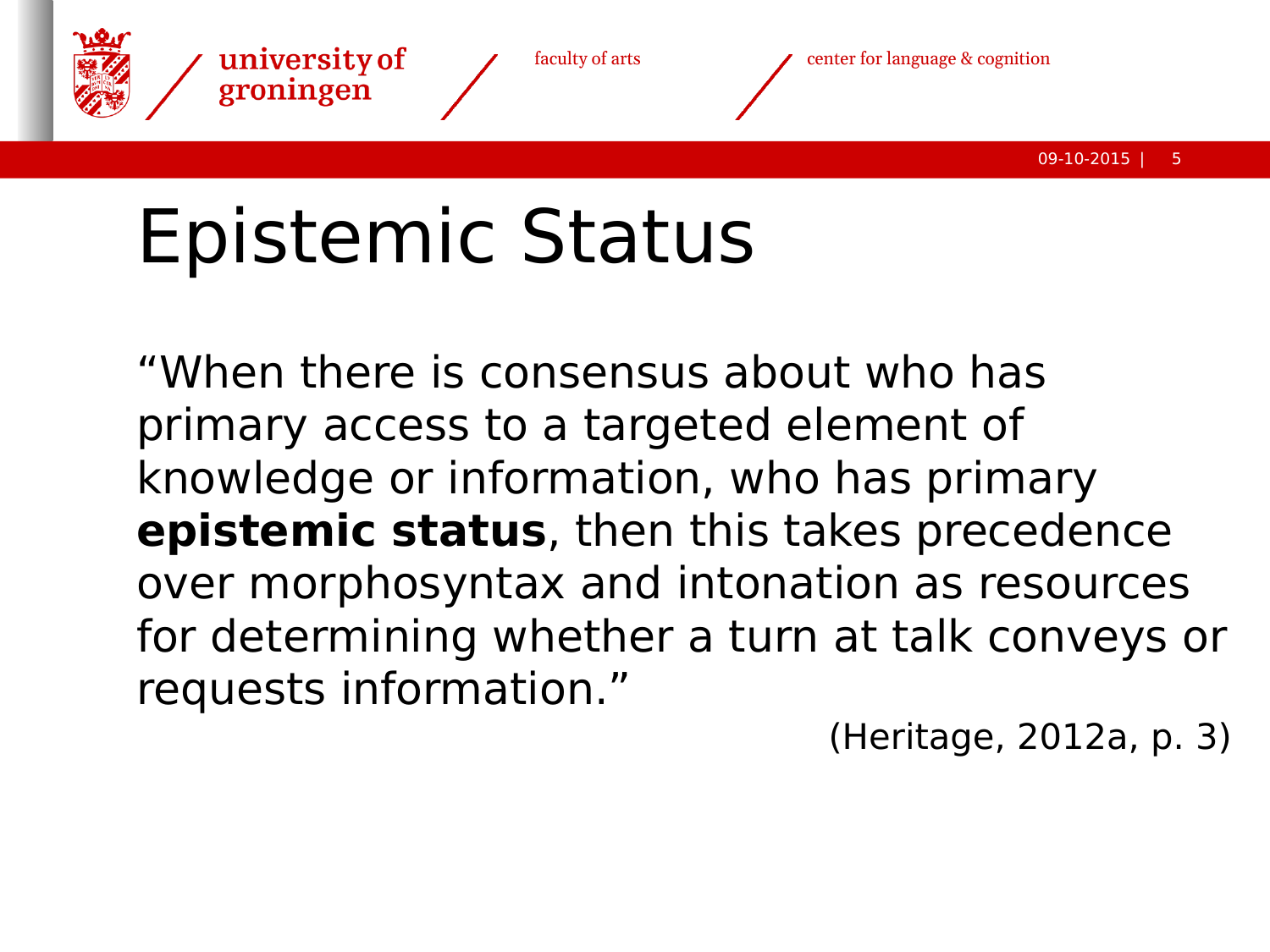

Epistemic Status

“When there is consensus about who has primary access to a targeted element of knowledge or information, who has primary epistemic status, then this takes precedence over morphosyntax and intonation as resources for determining whether a turn at talk conveys or requests information.”
(Heritage, 2012a, p. 3)